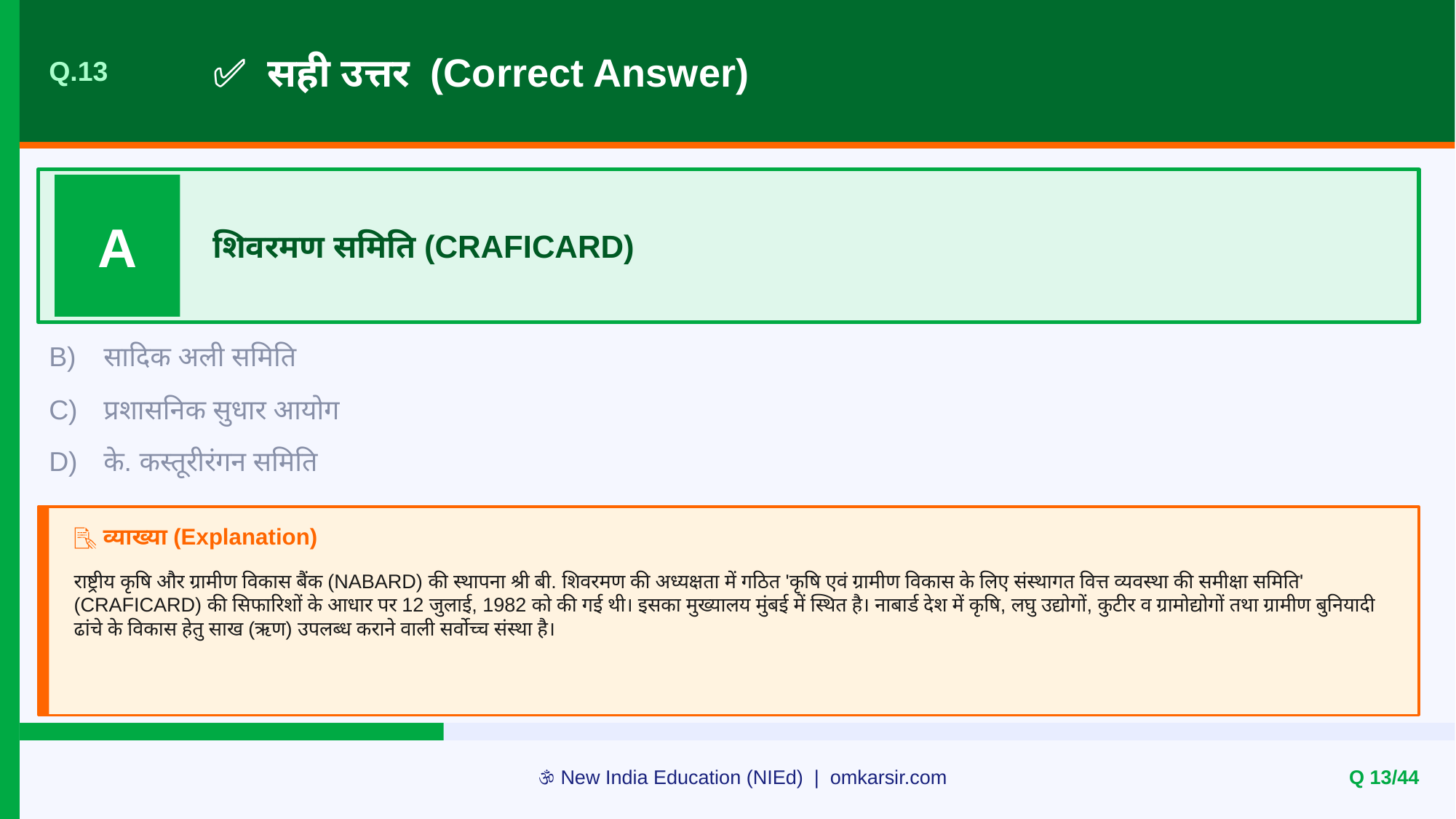

✅  सही उत्तर  (Correct Answer)
Q.13

A
शिवरमण समिति (CRAFICARD)
B)
सादिक अली समिति
C)
प्रशासनिक सुधार आयोग
D)
के. कस्तूरीरंगन समिति

📝 व्याख्या (Explanation)
राष्ट्रीय कृषि और ग्रामीण विकास बैंक (NABARD) की स्थापना श्री बी. शिवरमण की अध्यक्षता में गठित 'कृषि एवं ग्रामीण विकास के लिए संस्थागत वित्त व्यवस्था की समीक्षा समिति' (CRAFICARD) की सिफारिशों के आधार पर 12 जुलाई, 1982 को की गई थी। इसका मुख्यालय मुंबई में स्थित है। नाबार्ड देश में कृषि, लघु उद्योगों, कुटीर व ग्रामोद्योगों तथा ग्रामीण बुनियादी ढांचे के विकास हेतु साख (ऋण) उपलब्ध कराने वाली सर्वोच्च संस्था है।

🕉️ New India Education (NIEd)  |  omkarsir.com
Q 13/44